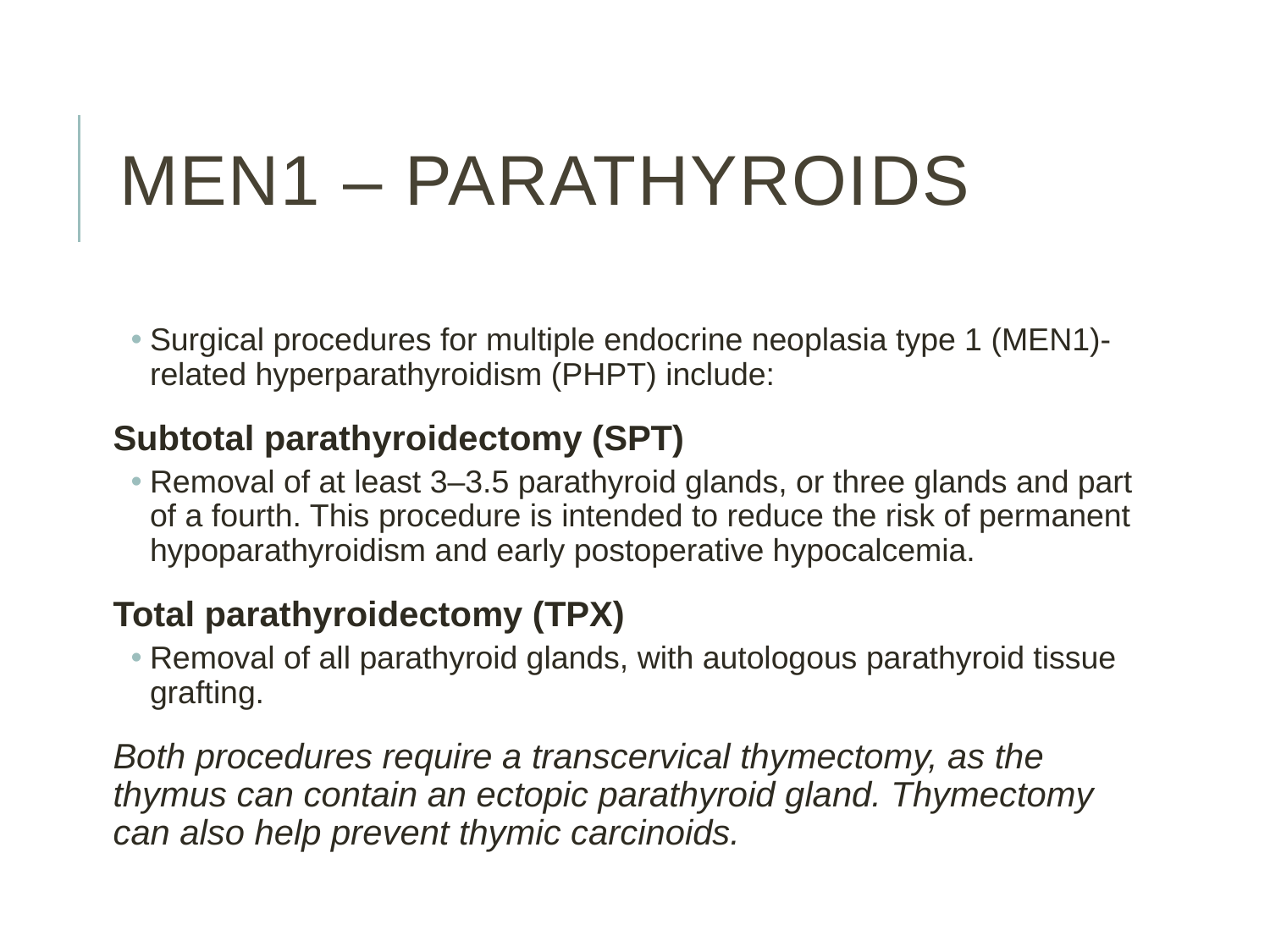

# MEN1 – parathyroids
Surgical procedures for multiple endocrine neoplasia type 1 (MEN1)-related hyperparathyroidism (PHPT) include:
Subtotal parathyroidectomy (SPT)
Removal of at least 3–3.5 parathyroid glands, or three glands and part of a fourth. This procedure is intended to reduce the risk of permanent hypoparathyroidism and early postoperative hypocalcemia.
Total parathyroidectomy (TPX)
Removal of all parathyroid glands, with autologous parathyroid tissue grafting.
Both procedures require a transcervical thymectomy, as the thymus can contain an ectopic parathyroid gland. Thymectomy can also help prevent thymic carcinoids.